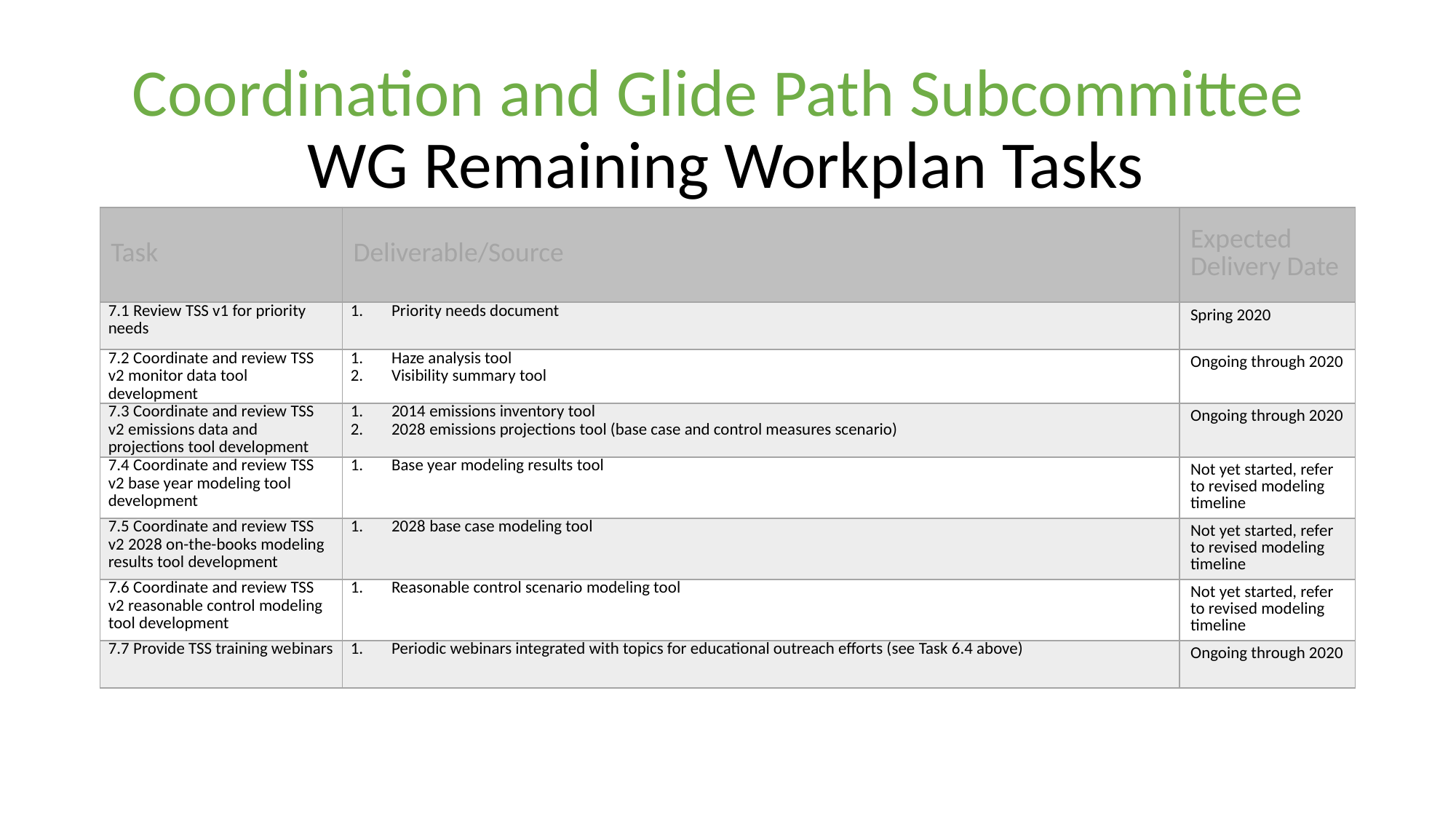

# Coordination and Glide Path Subcommittee WG Remaining Workplan Tasks
| Task | Deliverable/Source | Expected Delivery Date |
| --- | --- | --- |
| 7.1 Review TSS v1 for priority needs | Priority needs document | Spring 2020 |
| 7.2 Coordinate and review TSS v2 monitor data tool development | Haze analysis tool Visibility summary tool | Ongoing through 2020 |
| 7.3 Coordinate and review TSS v2 emissions data and projections tool development | 2014 emissions inventory tool 2028 emissions projections tool (base case and control measures scenario) | Ongoing through 2020 |
| 7.4 Coordinate and review TSS v2 base year modeling tool development | Base year modeling results tool | Not yet started, refer to revised modeling timeline |
| 7.5 Coordinate and review TSS v2 2028 on-the-books modeling results tool development | 2028 base case modeling tool | Not yet started, refer to revised modeling timeline |
| 7.6 Coordinate and review TSS v2 reasonable control modeling tool development | Reasonable control scenario modeling tool | Not yet started, refer to revised modeling timeline |
| 7.7 Provide TSS training webinars | Periodic webinars integrated with topics for educational outreach efforts (see Task 6.4 above) | Ongoing through 2020 |